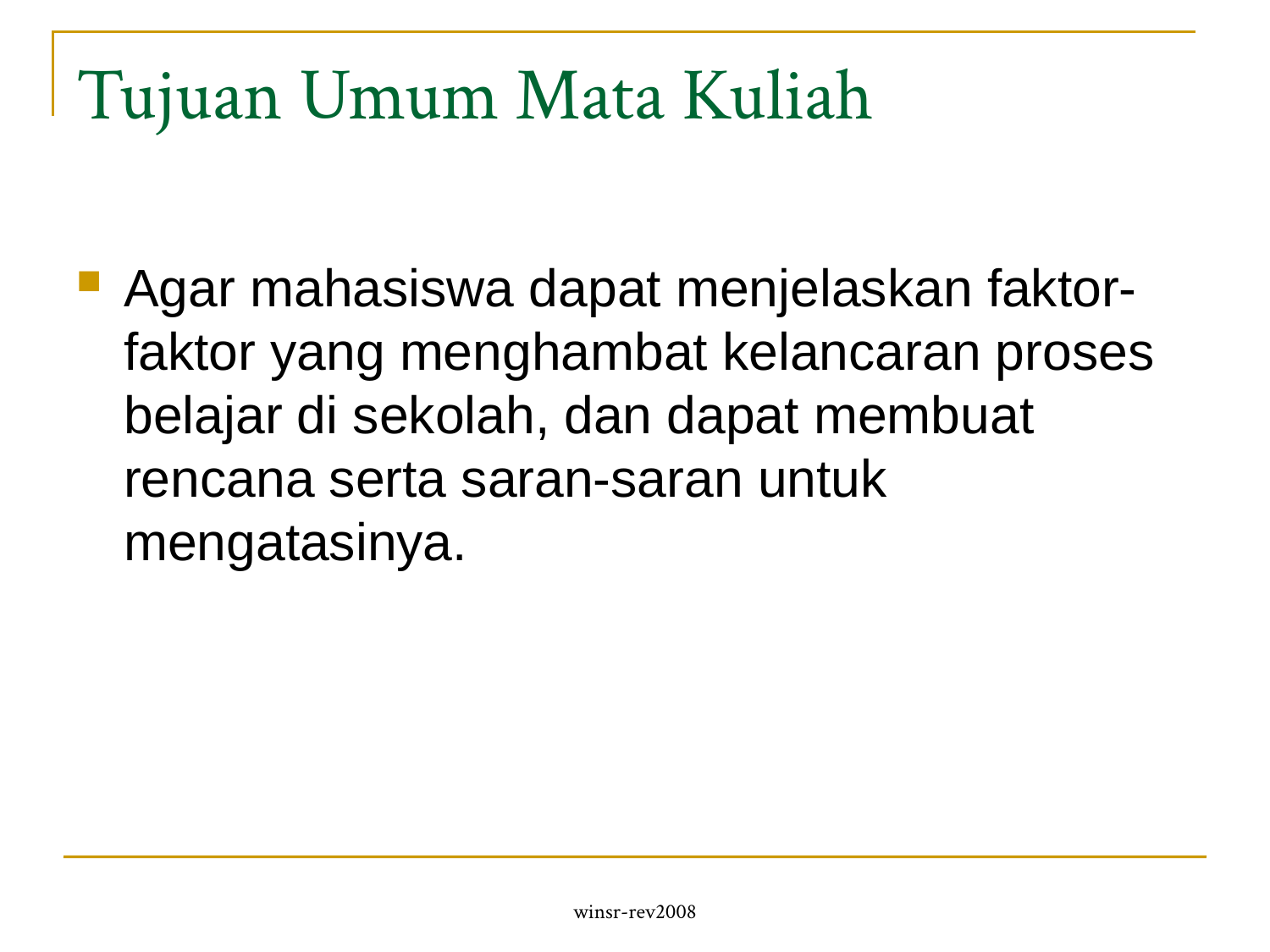

# Tujuan Umum Mata Kuliah
Agar mahasiswa dapat menjelaskan faktor-faktor yang menghambat kelancaran proses belajar di sekolah, dan dapat membuat rencana serta saran-saran untuk mengatasinya.
winsr-rev2008